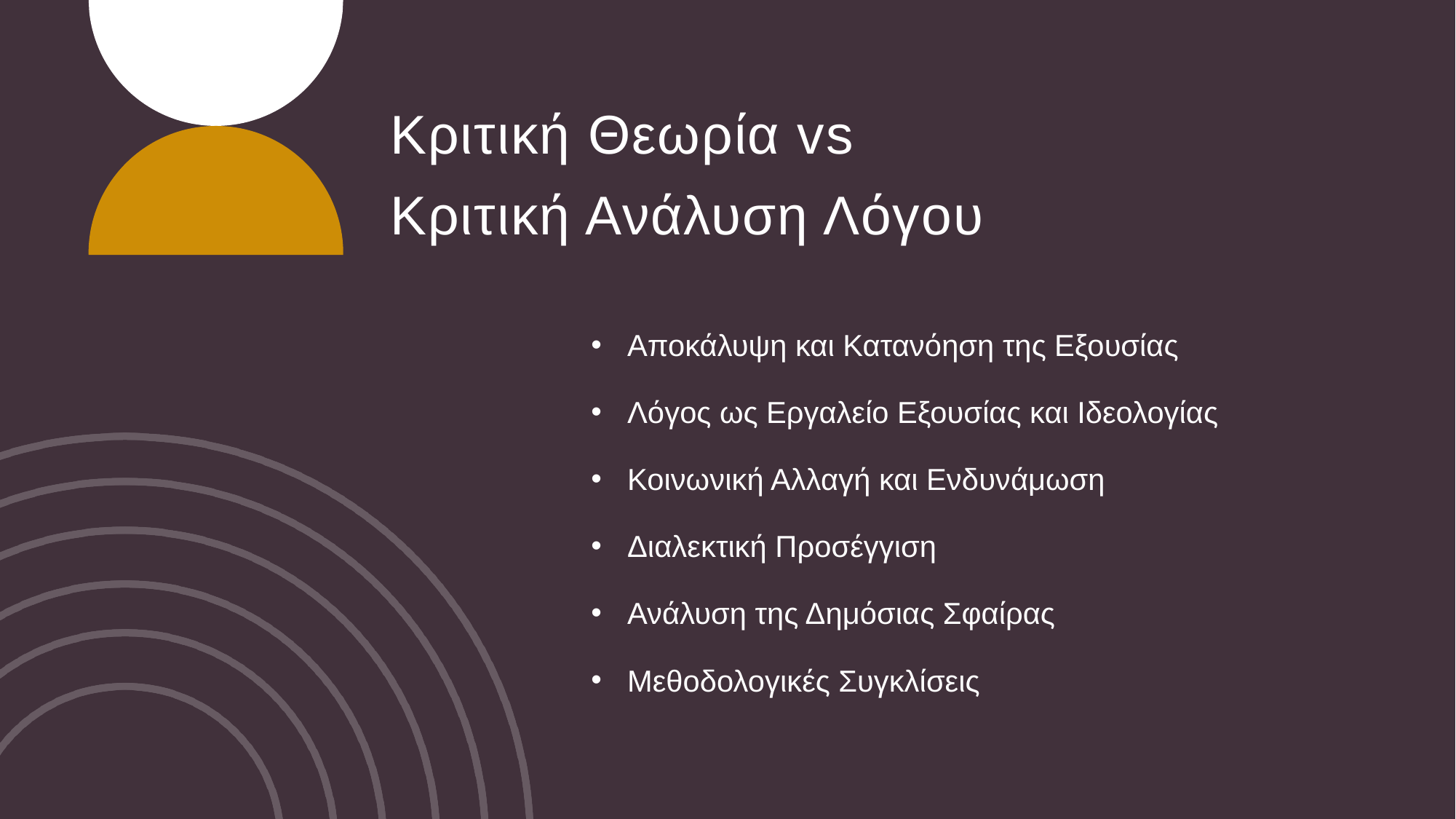

# Κριτική Θεωρία vs Κριτική Ανάλυση Λόγου
Αποκάλυψη και Κατανόηση της Εξουσίας
Λόγος ως Εργαλείο Εξουσίας και Ιδεολογίας
Κοινωνική Αλλαγή και Ενδυνάμωση
Διαλεκτική Προσέγγιση
Ανάλυση της Δημόσιας Σφαίρας
Μεθοδολογικές Συγκλίσεις